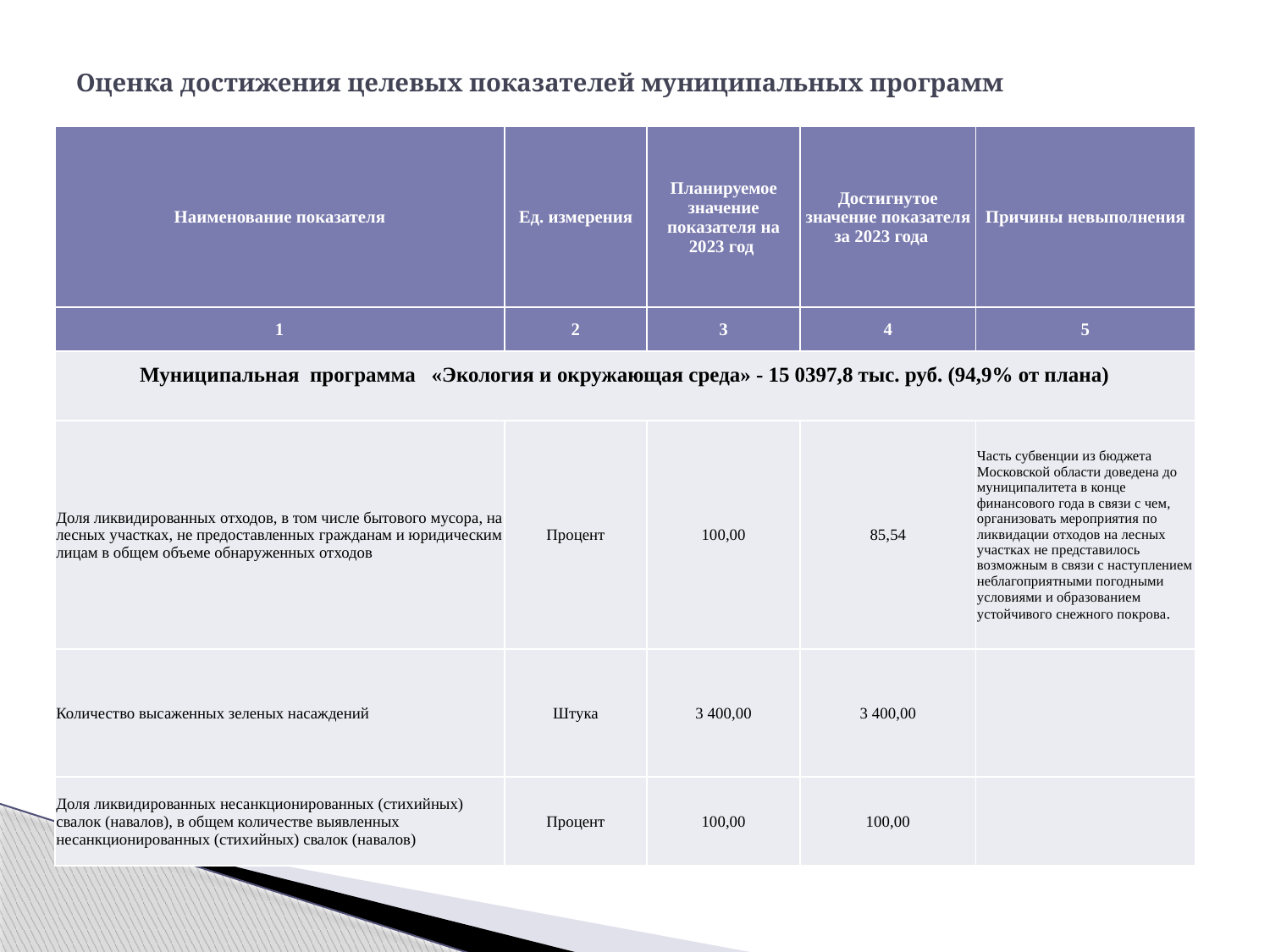

# Оценка достижения целевых показателей муниципальных программ
| Наименование показателя | Ед. измерения | Планируемое значение показателя на 2023 год | Достигнутое значение показателя за 2023 года | Причины невыполнения |
| --- | --- | --- | --- | --- |
| 1 | 2 | 3 | 4 | 5 |
| Муниципальная программа «Экология и окружающая среда» - 15 0397,8 тыс. руб. (94,9% от плана) |  |  |  |  |
| Доля ликвидированных отходов, в том числе бытового мусора, на лесных участках, не предоставленных гражданам и юридическим лицам в общем объеме обнаруженных отходов | Процент | 100,00 | 85,54 | Часть субвенции из бюджета Московской области доведена до муниципалитета в конце финансового года в связи с чем, организовать мероприятия по ликвидации отходов на лесных участках не представилось возможным в связи с наступлением неблагоприятными погодными условиями и образованием устойчивого снежного покрова. |
| Количество высаженных зеленых насаждений | Штука | 3 400,00 | 3 400,00 |  |
| Доля ликвидированных несанкционированных (стихийных) свалок (навалов), в общем количестве выявленных несанкционированных (стихийных) свалок (навалов) | Процент | 100,00 | 100,00 |  |